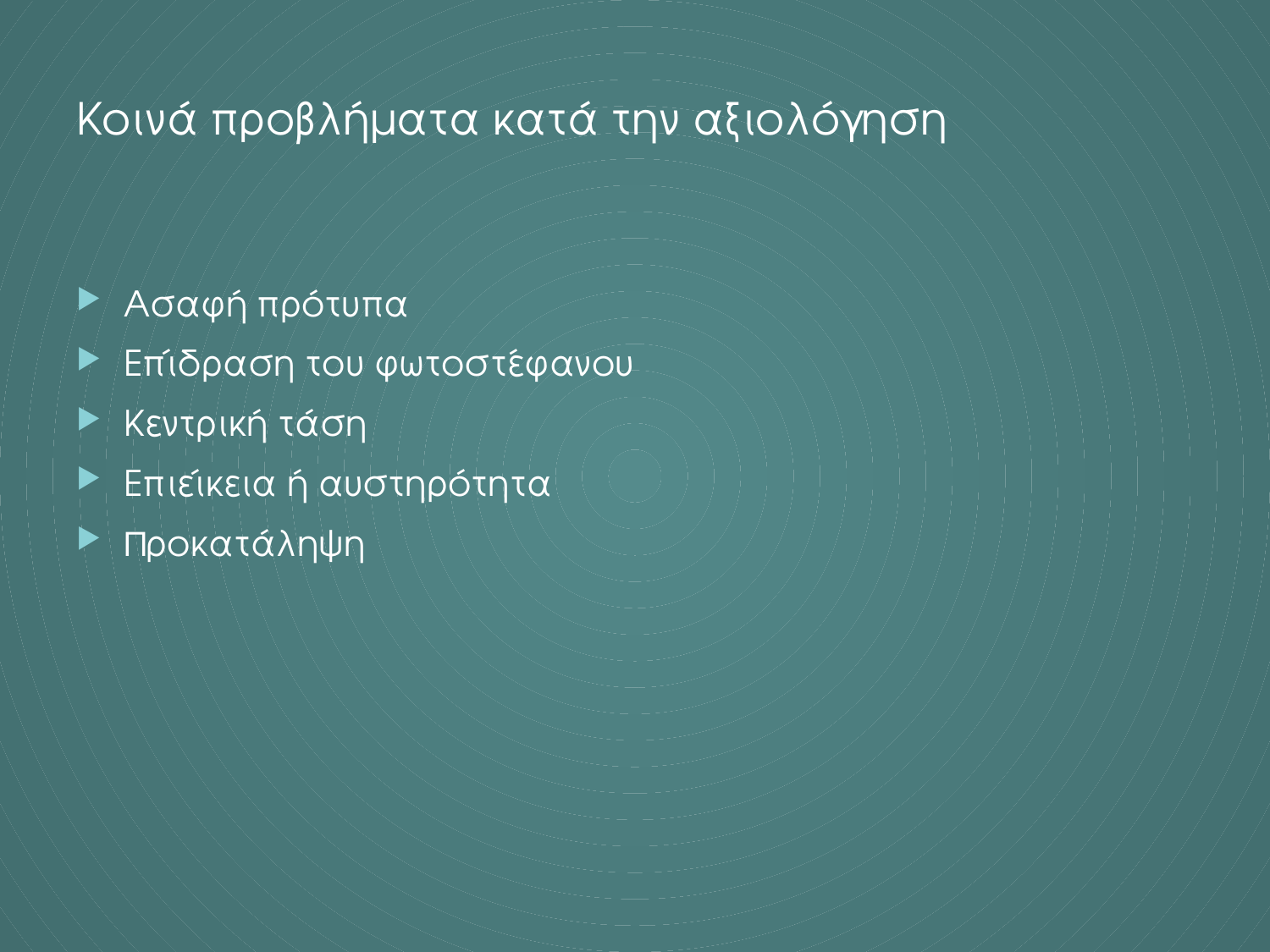

# Κοινά προβλήματα κατά την αξιολόγηση
Ασαφή πρότυπα
Επίδραση του φωτοστέφανου
Κεντρική τάση
Επιείκεια ή αυστηρότητα
Προκατάληψη